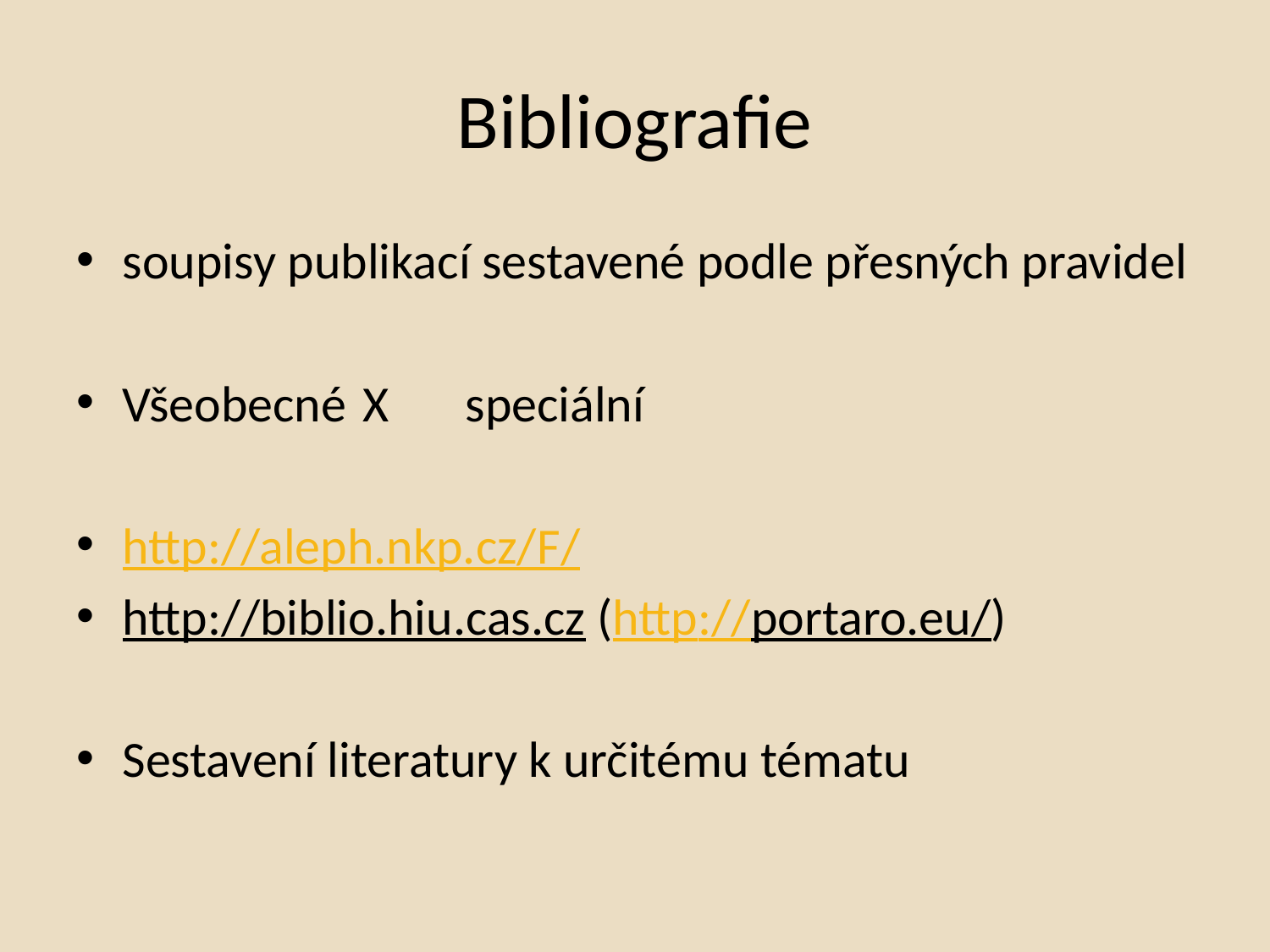

# Bibliografie
soupisy publikací sestavené podle přesných pravidel

Všeobecné	 X	speciální

http://aleph.nkp.cz/F/
http://biblio.hiu.cas.cz (http://portaro.eu/)

Sestavení literatury k určitému tématu